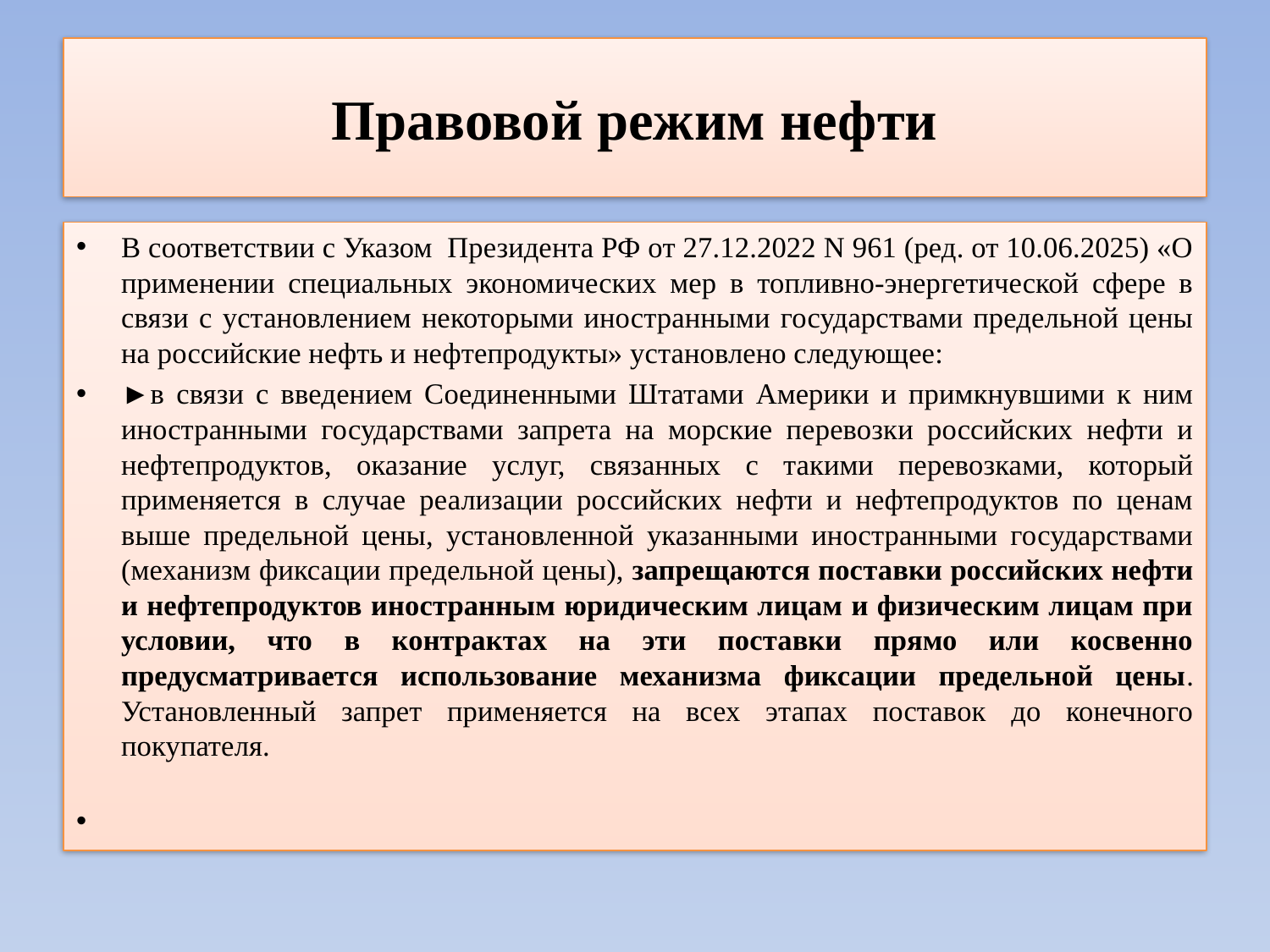

# Правовой режим нефти
В соответствии с Указом  Президента РФ от 27.12.2022 N 961 (ред. от 10.06.2025) «О применении специальных экономических мер в топливно-энергетической сфере в связи с установлением некоторыми иностранными государствами предельной цены на российские нефть и нефтепродукты» установлено следующее:
►в связи с введением Соединенными Штатами Америки и примкнувшими к ним иностранными государствами запрета на морские перевозки российских нефти и нефтепродуктов, оказание услуг, связанных с такими перевозками, который применяется в случае реализации российских нефти и нефтепродуктов по ценам выше предельной цены, установленной указанными иностранными государствами (механизм фиксации предельной цены), запрещаются поставки российских нефти и нефтепродуктов иностранным юридическим лицам и физическим лицам при условии, что в контрактах на эти поставки прямо или косвенно предусматривается использование механизма фиксации предельной цены. Установленный запрет применяется на всех этапах поставок до конечного покупателя.